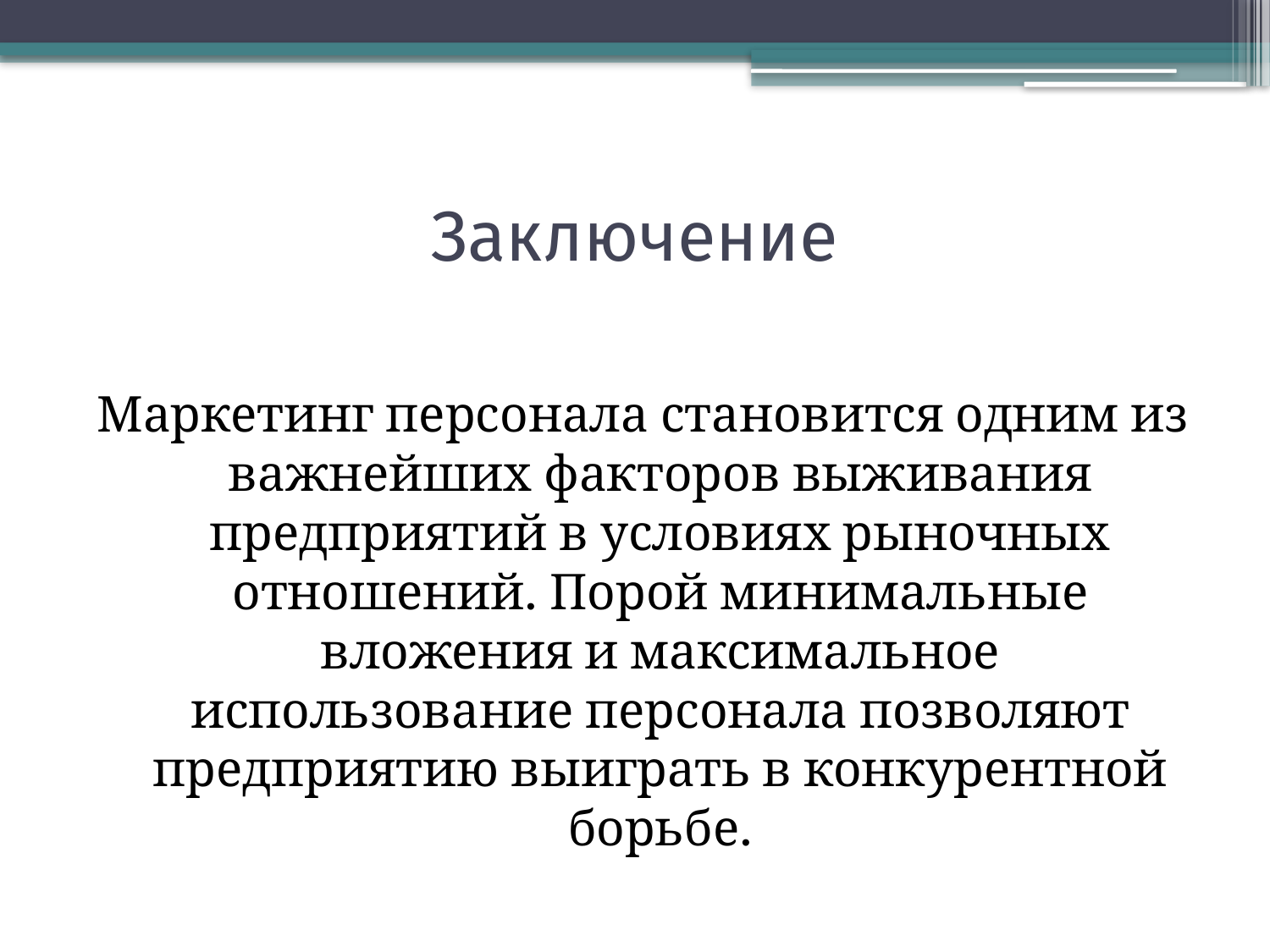

# Заключение

Маркетинг персонала становится одним из важнейших факторов выживания предприятий в условиях рыночных отношений. Порой минимальные вложения и максимальное использование персонала позволяют предприятию выиграть в конкурентной борьбе.